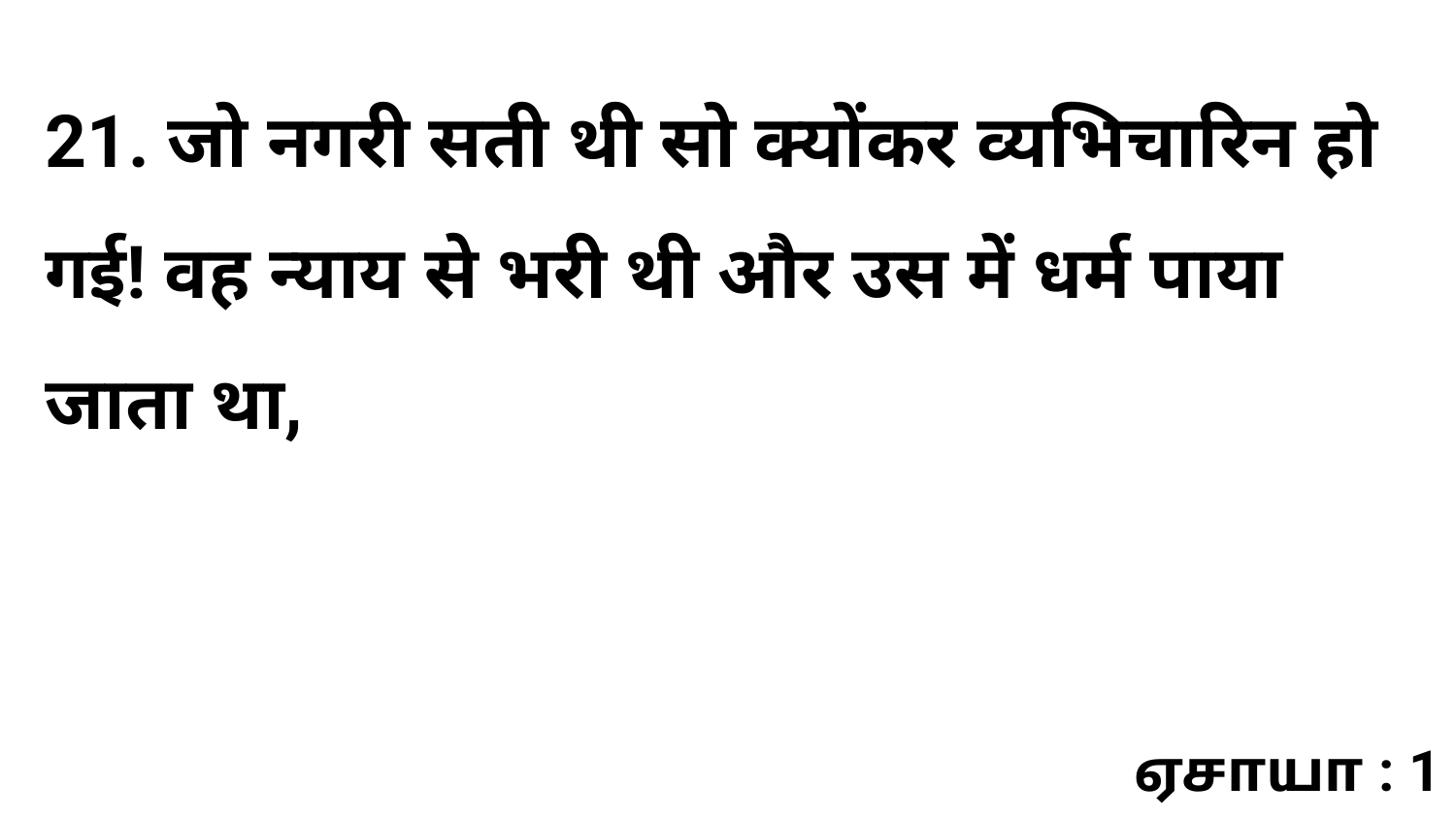

21. जो नगरी सती थी सो क्योंकर व्यभिचारिन हो गई! वह न्याय से भरी थी और उस में धर्म पाया जाता था,
ஏசாயா : 1